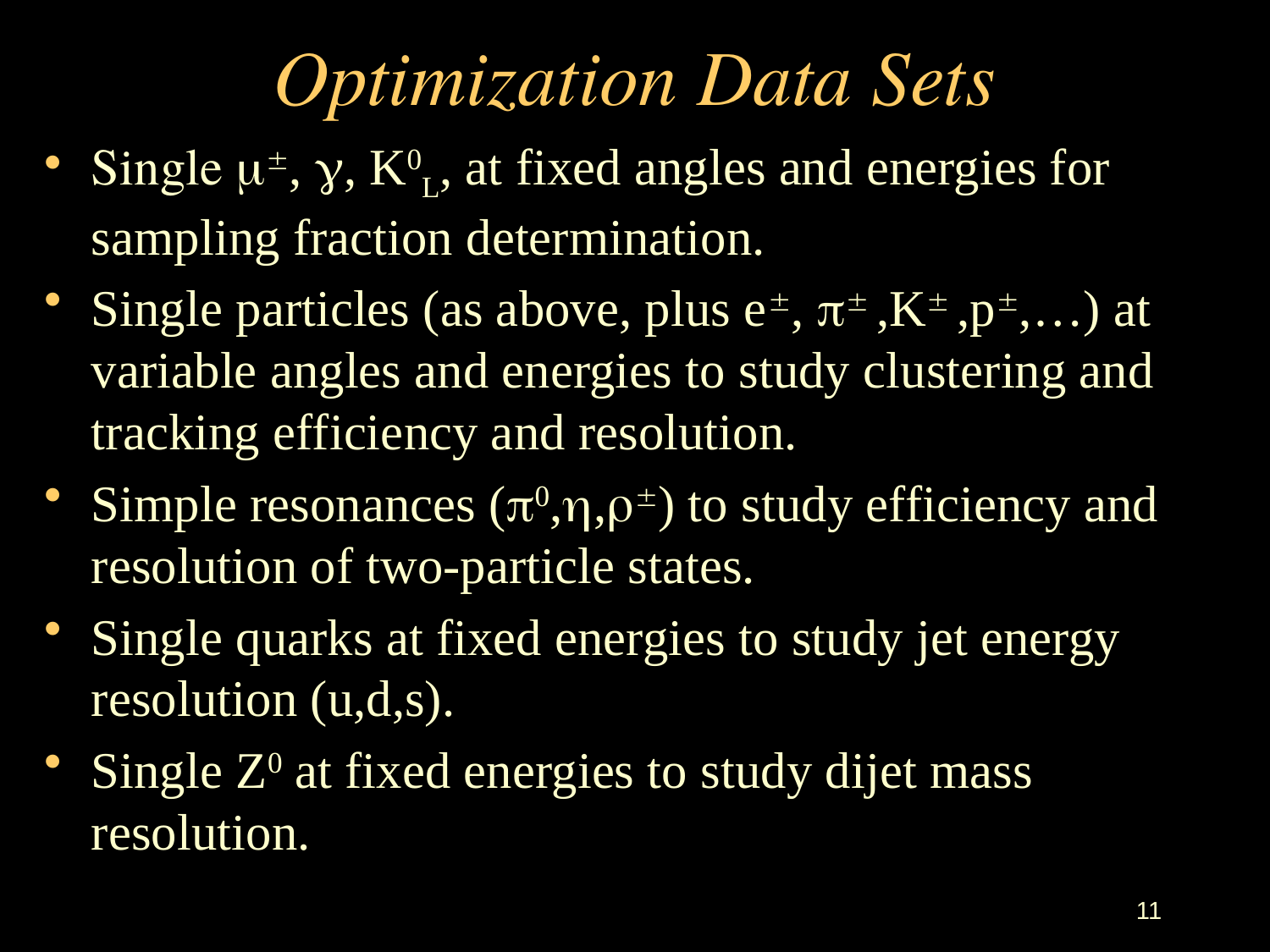

# Optimization Data Sets
Single μ±, γ, K0L, at fixed angles and energies for sampling fraction determination.
Single particles (as above, plus e±, π± ,K± ,p±,…) at variable angles and energies to study clustering and tracking efficiency and resolution.
Simple resonances (π0,η,ρ±) to study efficiency and resolution of two-particle states.
Single quarks at fixed energies to study jet energy resolution (u,d,s).
Single Z0 at fixed energies to study dijet mass resolution.
11